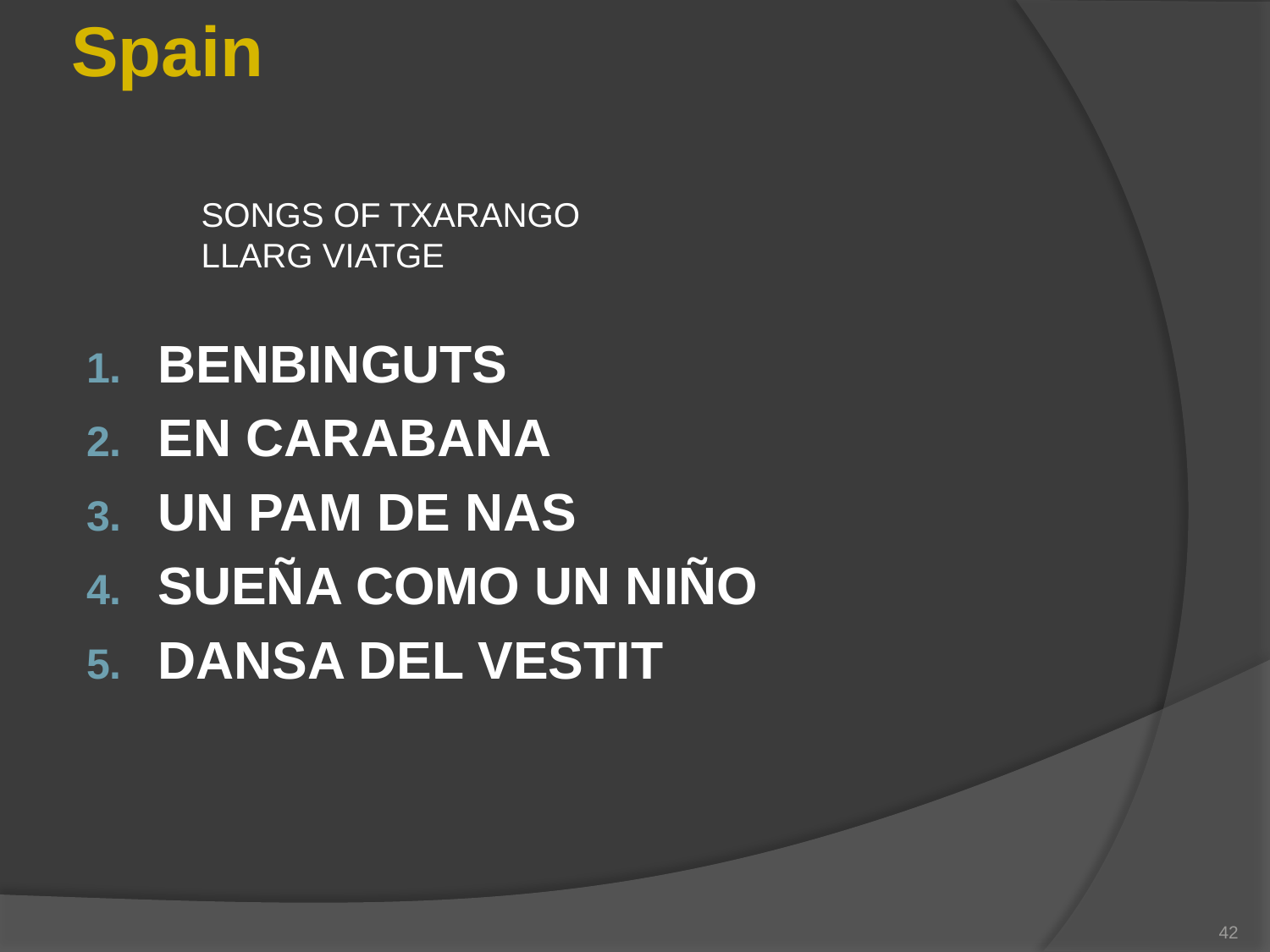

Spain
# SONGS OF TXARANGO LLARG VIATGE
BENBINGUTS
EN CARABANA
UN PAM DE NAS
SUEÑA COMO UN NIÑO
DANSA DEL VESTIT

42